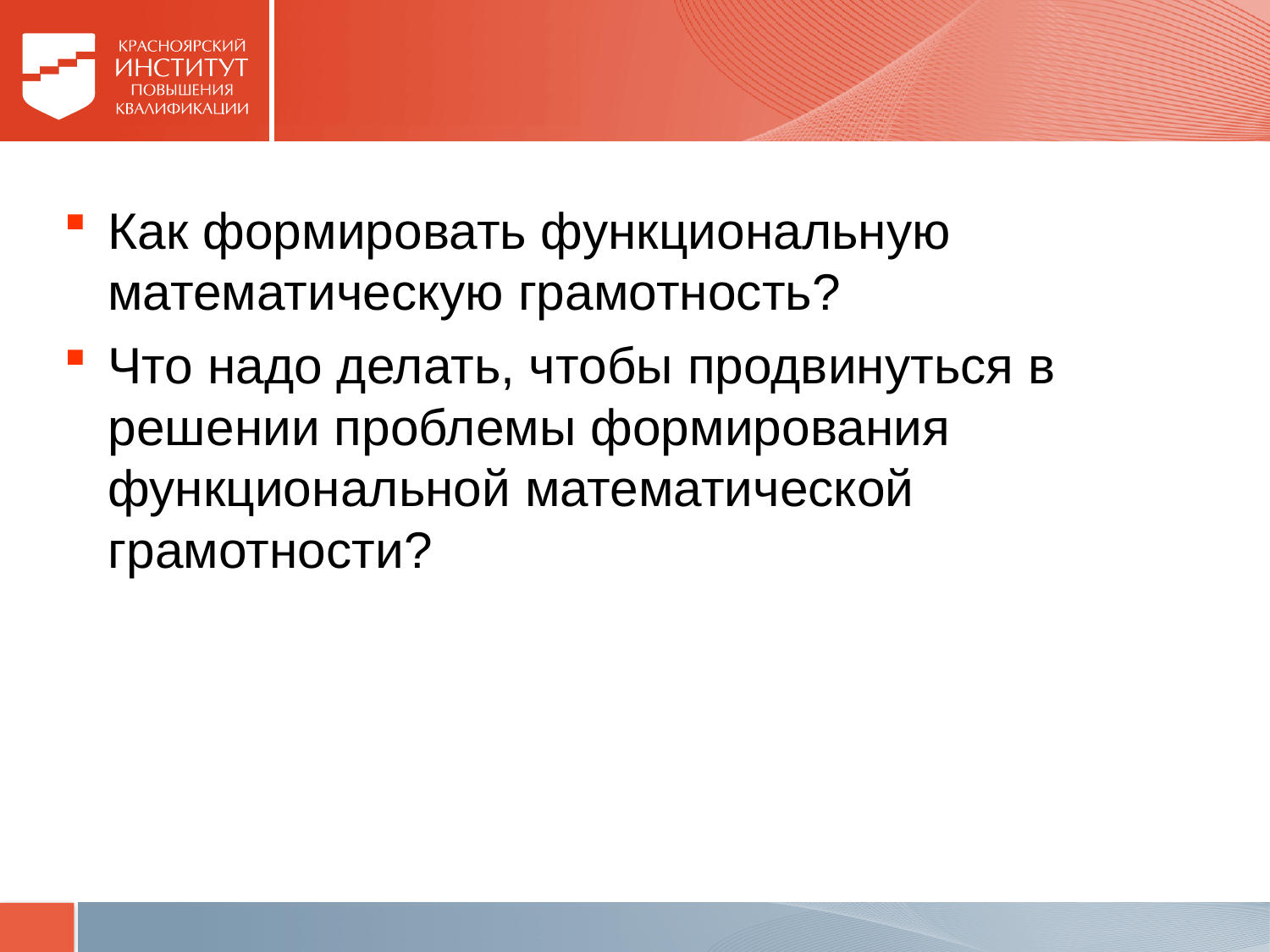

#
Как формировать функциональную математическую грамотность?
Что надо делать, чтобы продвинуться в решении проблемы формирования функциональной математической грамотности?